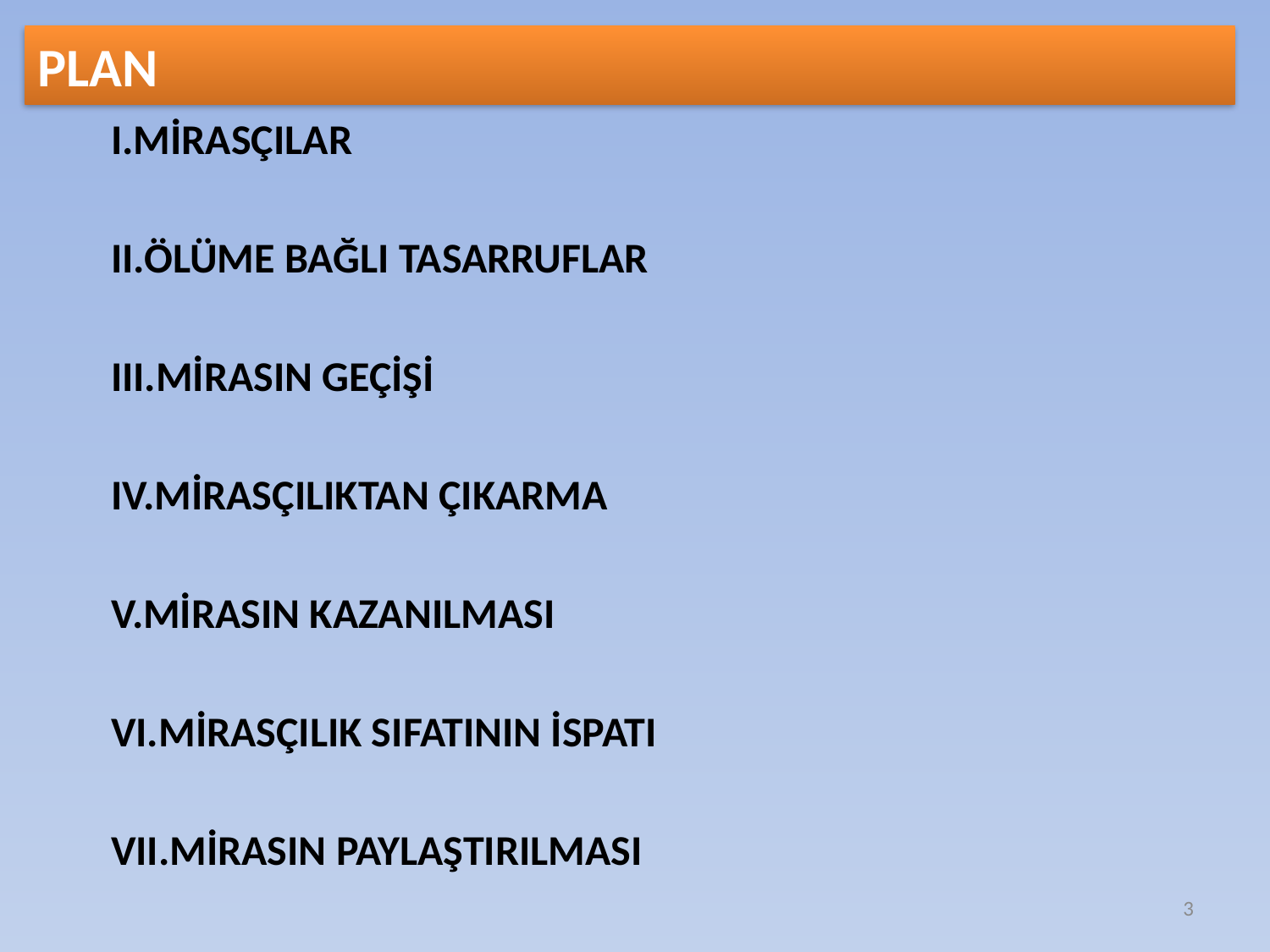

# PLAN
I.MİRASÇILAR

II.ÖLÜME BAĞLI TASARRUFLAR

III.MİRASIN GEÇİŞİ

IV.MİRASÇILIKTAN ÇIKARMA

V.MİRASIN KAZANILMASI

VI.MİRASÇILIK SIFATININ İSPATI

VII.MİRASIN PAYLAŞTIRILMASI
3